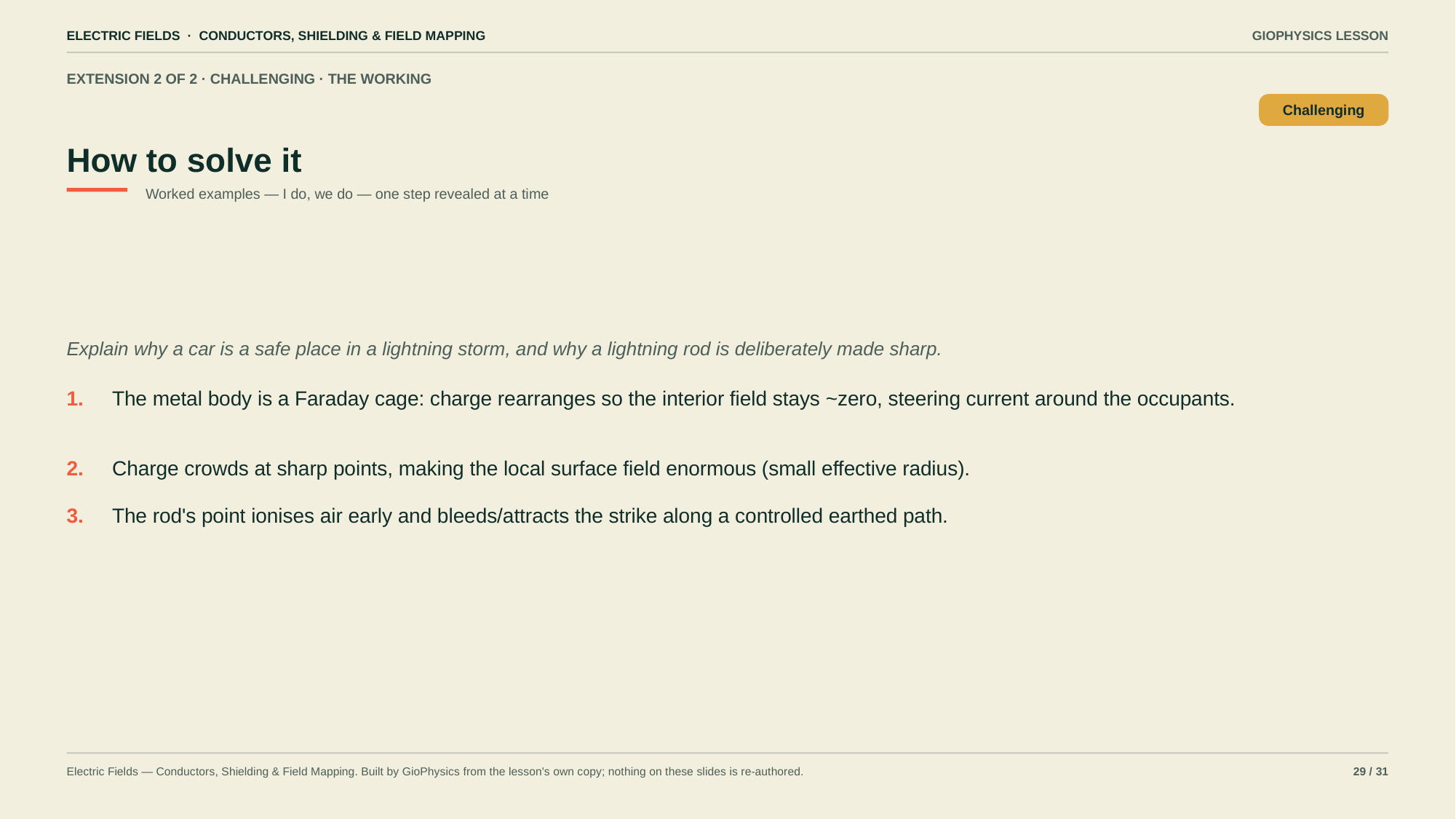

ELECTRIC FIELDS  ·  CONDUCTORS, SHIELDING & FIELD MAPPING
GIOPHYSICS LESSON

EXTENSION 2 OF 2 · CHALLENGING · THE WORKING
How to solve it

Challenging
Worked examples — I do, we do — one step revealed at a time

Explain why a car is a safe place in a lightning storm, and why a lightning rod is deliberately made sharp.
1.
The metal body is a Faraday cage: charge rearranges so the interior field stays ~zero, steering current around the occupants.
2.
Charge crowds at sharp points, making the local surface field enormous (small effective radius).
3.
The rod's point ionises air early and bleeds/attracts the strike along a controlled earthed path.

Electric Fields — Conductors, Shielding & Field Mapping. Built by GioPhysics from the lesson's own copy; nothing on these slides is re-authored.
29 / 31